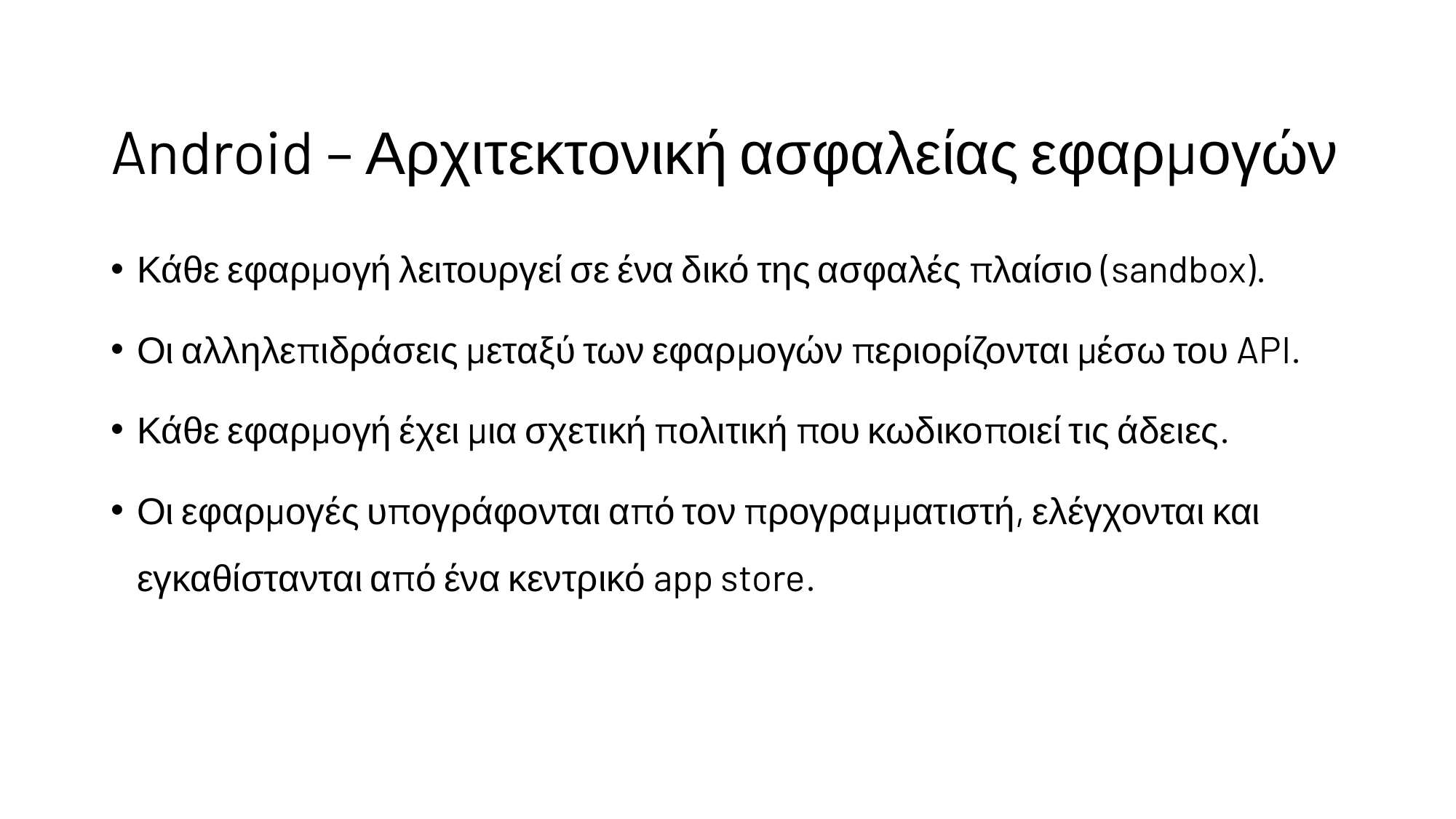

# Android – Αρχιτεκτονική ασφαλείας εφαρμογών
Κάθε εφαρμογή λειτουργεί σε ένα δικό της ασφαλές πλαίσιο (sandbox).
Οι αλληλεπιδράσεις μεταξύ των εφαρμογών περιορίζονται μέσω του API.
Κάθε εφαρμογή έχει μια σχετική πολιτική που κωδικοποιεί τις άδειες.
Οι εφαρμογές υπογράφονται από τον προγραμματιστή, ελέγχονται και εγκαθίστανται από ένα κεντρικό app store.